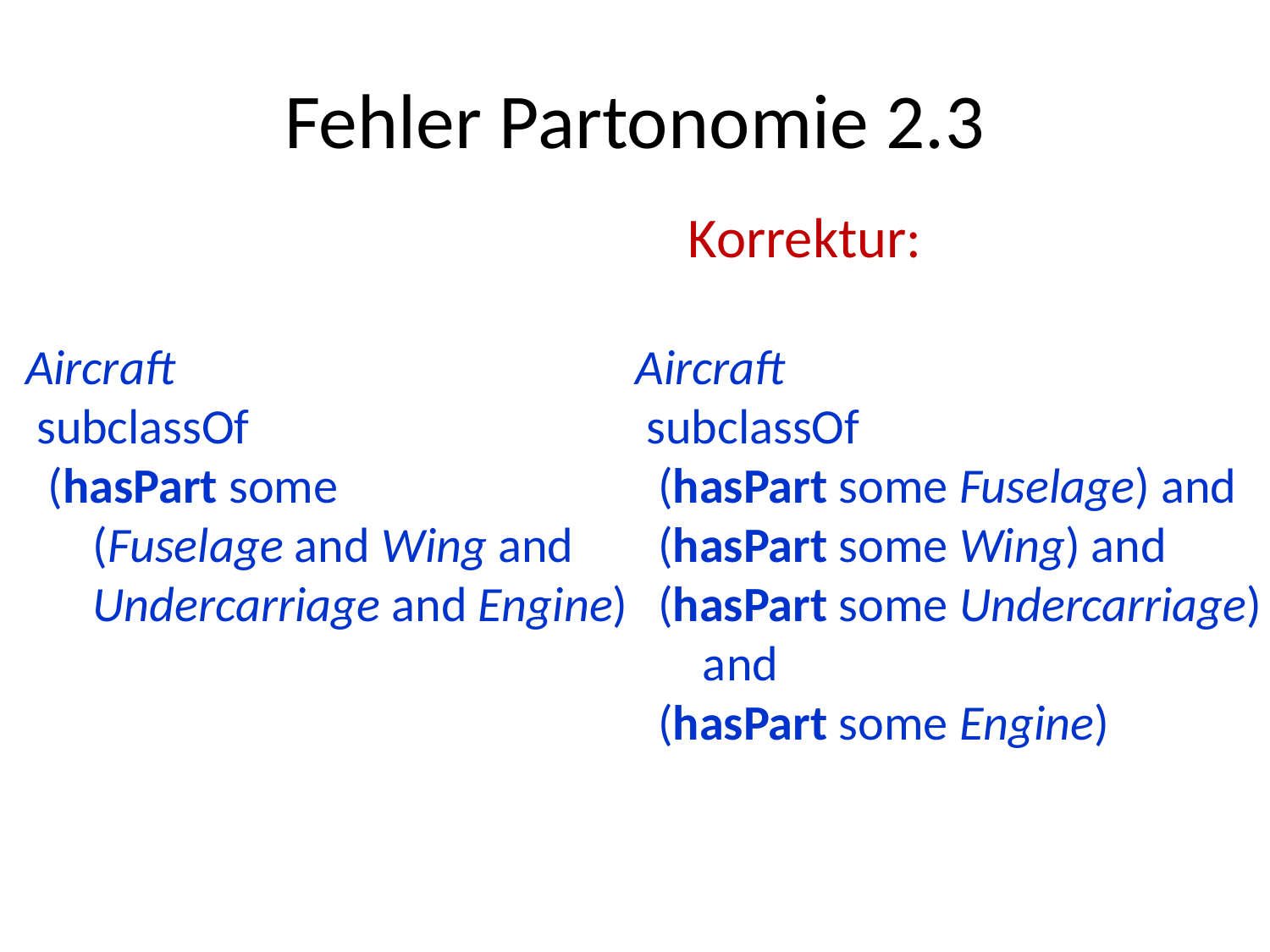

# Fehler Partonomie 2.3
Korrektur:

Aircraft
 subclassOf
  (hasPart some
      (Fuselage and Wing and
      Undercarriage and Engine)

Aircraft
 subclassOf
  (hasPart some Fuselage) and
  (hasPart some Wing) and
  (hasPart some Undercarriage)
      and
  (hasPart some Engine)